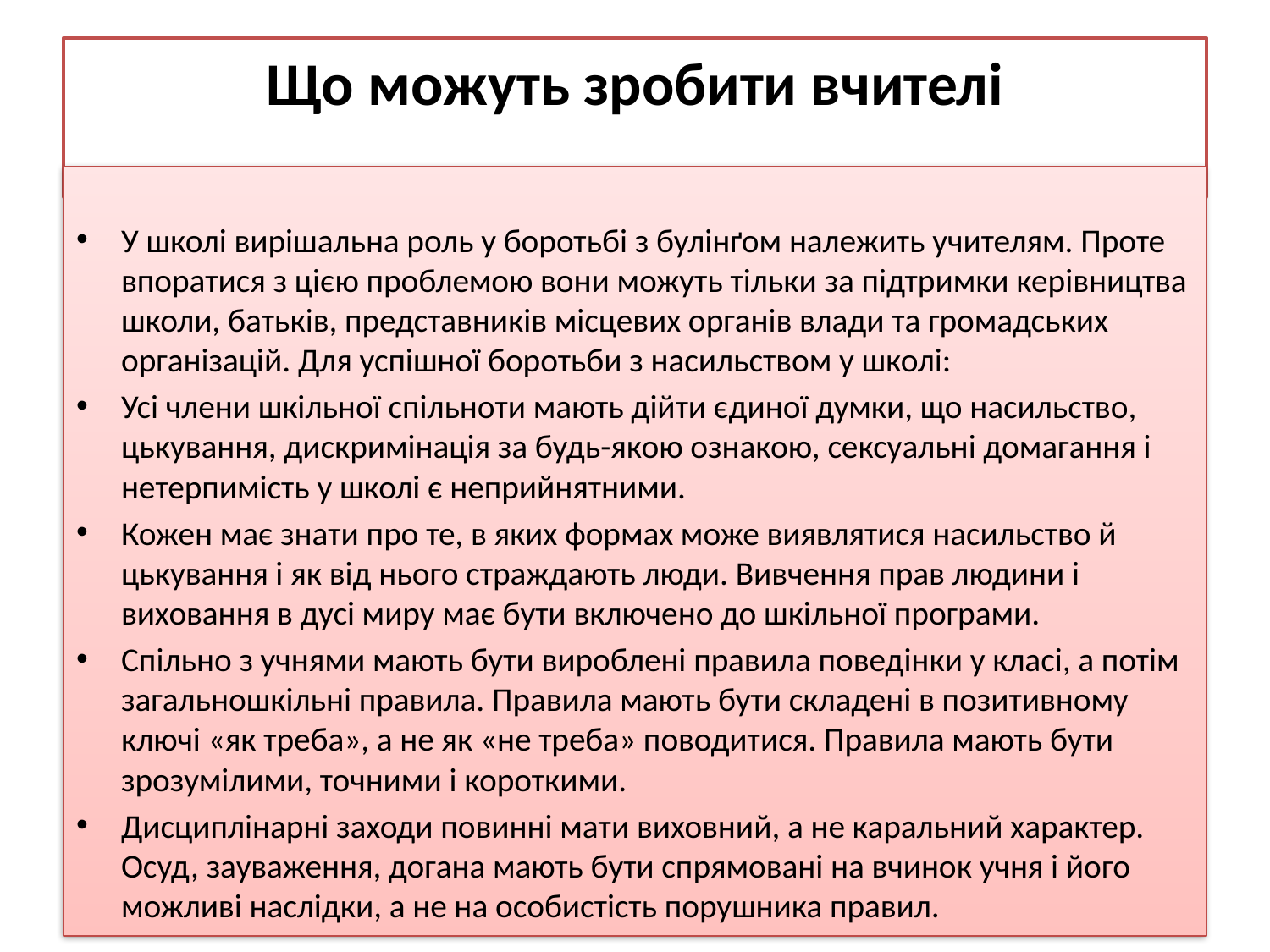

# Що можуть зробити вчителі

У школі вирішальна роль у боротьбі з булінґом належить учителям. Проте впоратися з цією проблемою вони можуть тільки за підтримки керівництва школи, батьків, представників місцевих органів влади та громадських організацій. Для успішної боротьби з насильством у школі:
Усі члени шкільної спільноти мають дійти єдиної думки, що насильство, цькування, дискримінація за будь-якою ознакою, сексуальні домагання і нетерпимість у школі є неприйнятними.
Кожен має знати про те, в яких формах може виявлятися насильство й цькування і як від нього страждають люди. Вивчення прав людини і виховання в дусі миру має бути включено до шкільної програми.
Спільно з учнями мають бути вироблені правила поведінки у класі, а потім загальношкільні правила. Правила мають бути складені в позитивному ключі «як треба», а не як «не треба» поводитися. Правила мають бути зрозумілими, точними і короткими.
Дисциплінарні заходи повинні мати виховний, а не каральний характер. Осуд, зауваження, догана мають бути спрямовані на вчинок учня і його можливі наслідки, а не на особистість порушника правил.